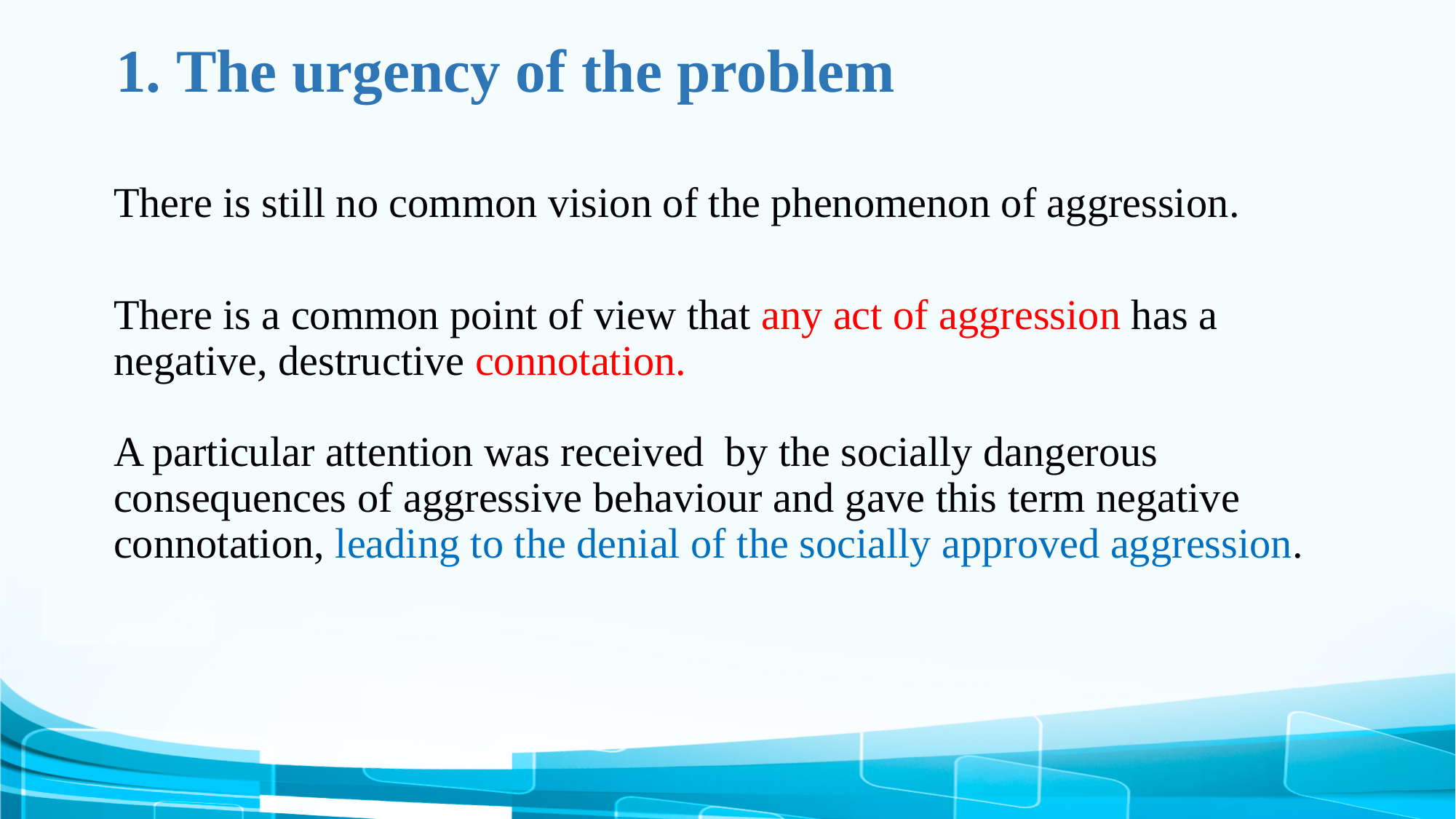

# 1. The urgency of the problem
There is still no common vision of the phenomenon of aggression.
There is a common point of view that any act of aggression has a negative, destructive connotation.
A particular attention was received  by the socially dangerous consequences of aggressive behaviour and gave this term negative connotation, leading to the denial of the socially approved aggression.